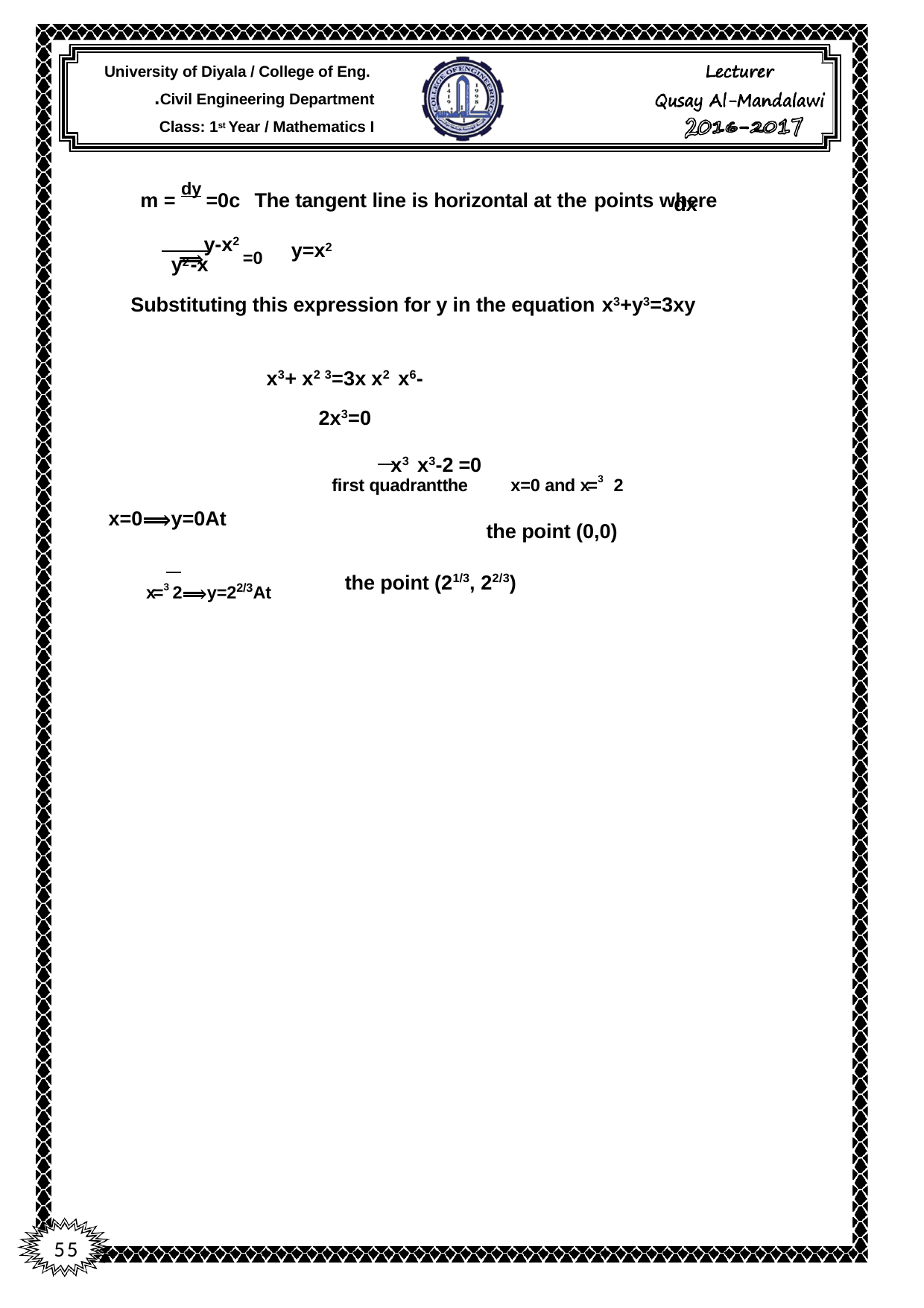

University of Diyala / College of Eng.  Civil Engineering Department.
Class: 1st Year / Mathematics I

 c The tangent line is horizontal at the points where	m = dy =0
dx
y-x2 =0⟹
y=x2
y2-x

Substituting this expression for y in the equation x3+y3=3xy
x3+ x2 3=3x x2  x6-2x3=0
x3  x3-2 =0
x=0 and x=3    2	the	first quadrant
the point (0,0)

At	x=0⟹y=0
the point (21/3, 22/3)
At	x=3 2⟹y=22/3

55